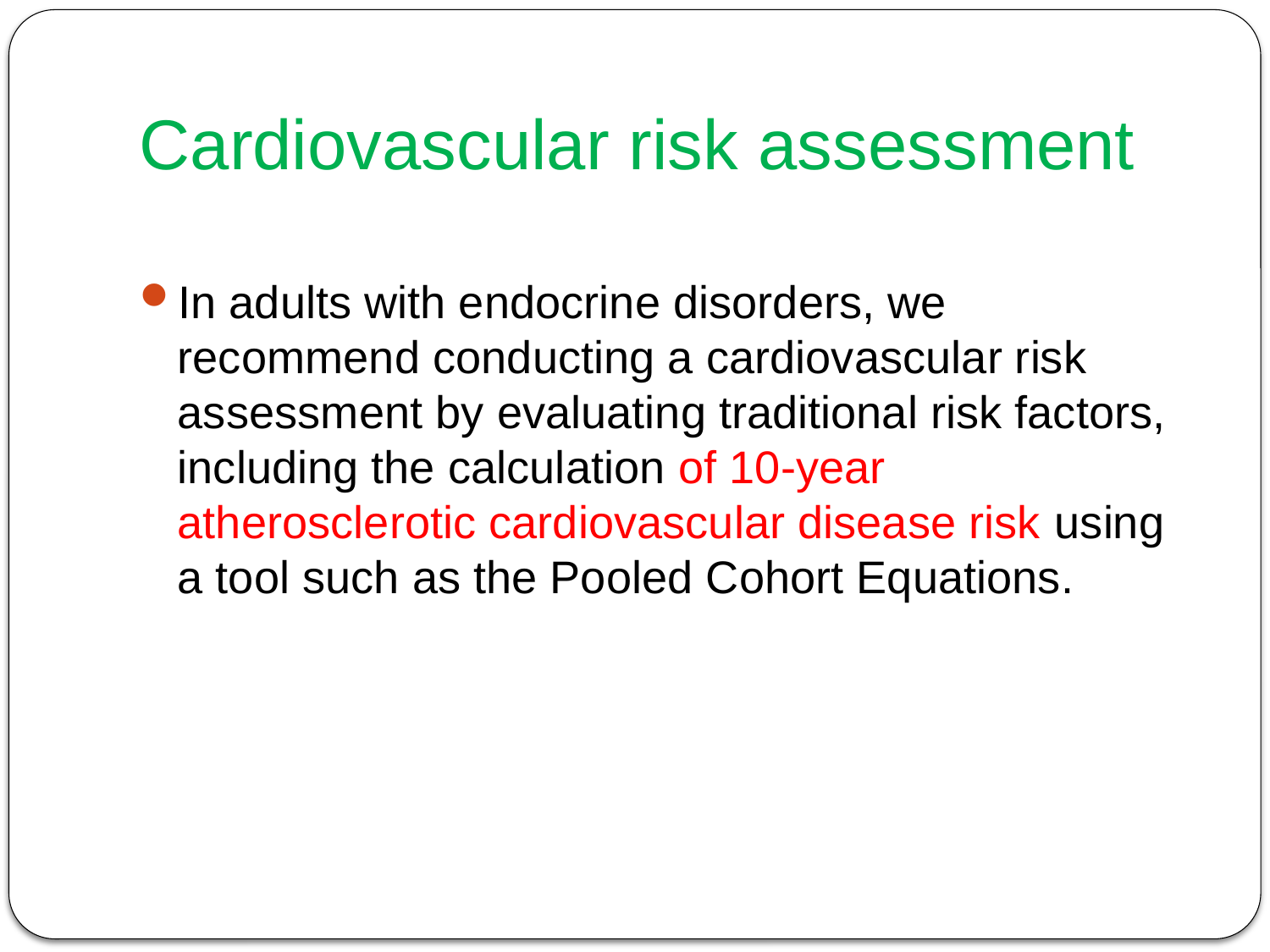

# Cardiovascular risk assessment

In adults with endocrine disorders, we recommend conducting a cardiovascular risk assessment by evaluating traditional risk factors, including the calculation of 10-year atherosclerotic cardiovascular disease risk using a tool such as the Pooled Cohort Equations.